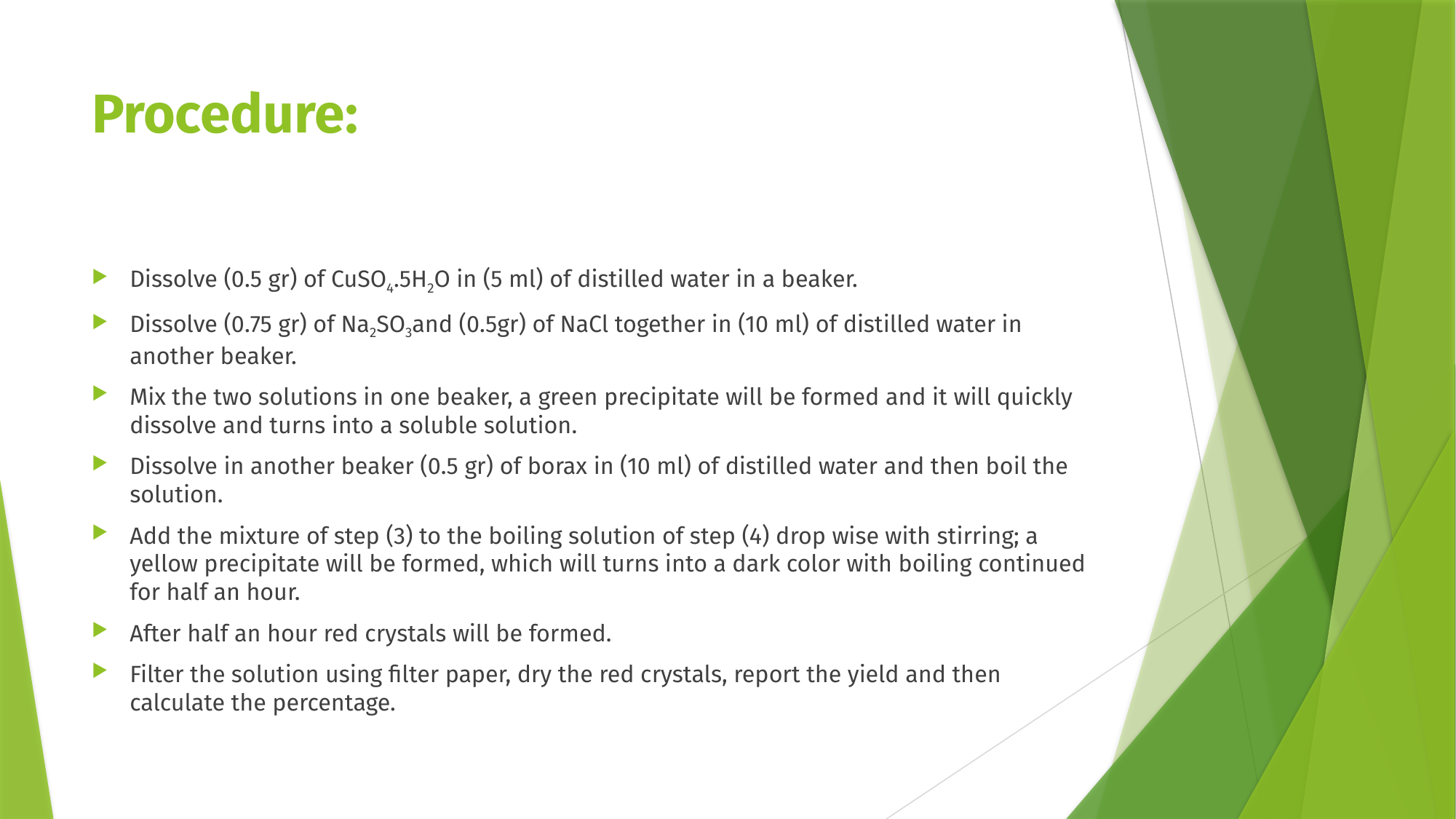

# Procedure:
Dissolve (0.5 gr) of CuSO4.5H2O in (5 ml) of distilled water in a beaker.
Dissolve (0.75 gr) of Na2SO3and (0.5gr) of NaCl together in (10 ml) of distilled water in another beaker.
Mix the two solutions in one beaker, a green precipitate will be formed and it will quickly dissolve and turns into a soluble solution.
Dissolve in another beaker (0.5 gr) of borax in (10 ml) of distilled water and then boil the solution.
Add the mixture of step (3) to the boiling solution of step (4) drop wise with stirring; a yellow precipitate will be formed, which will turns into a dark color with boiling continued for half an hour.
After half an hour red crystals will be formed.
Filter the solution using filter paper, dry the red crystals, report the yield and then calculate the percentage.